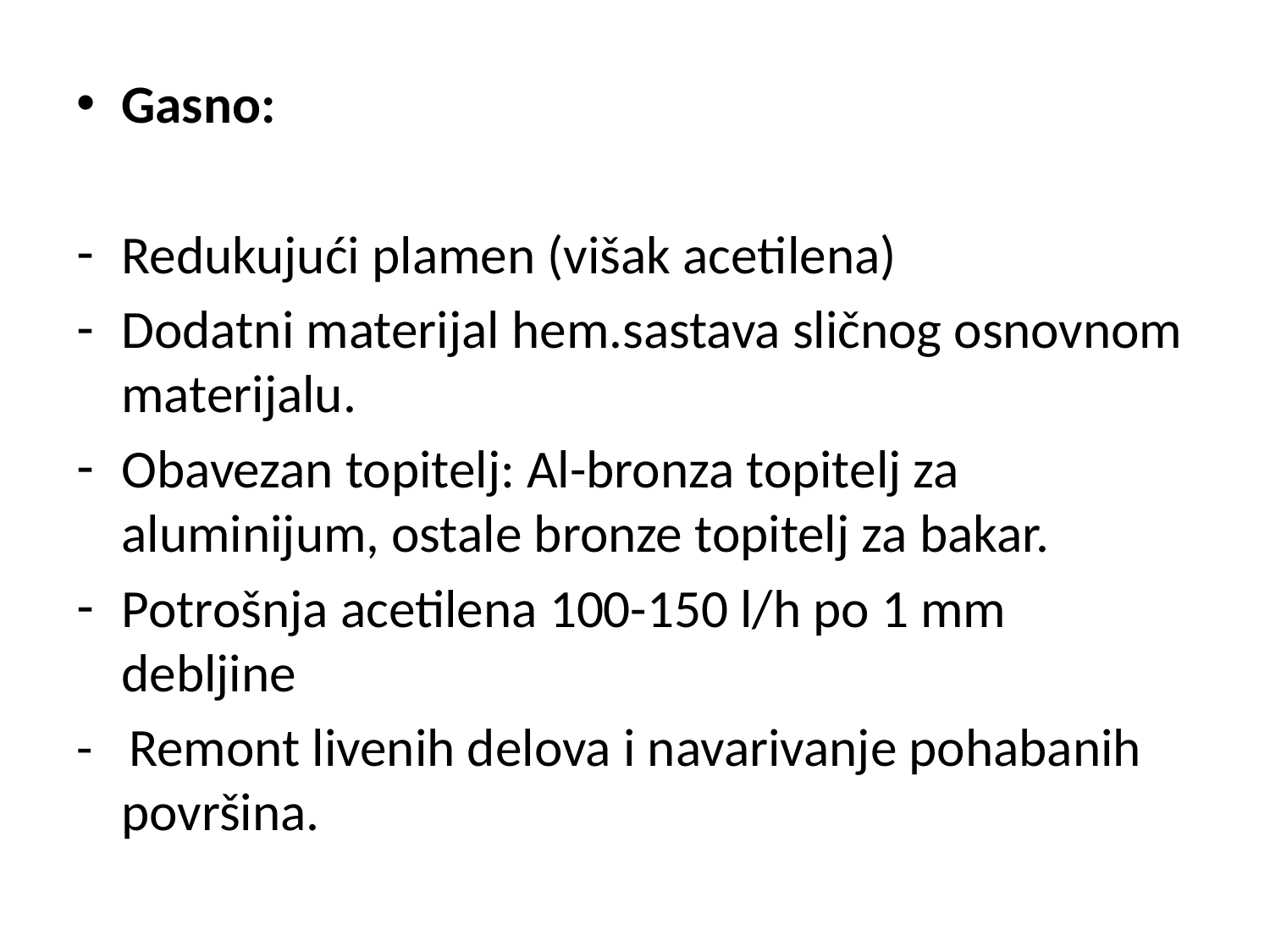

Gasno:

Redukujući plamen (višak acetilena)
Dodatni materijal hem.sastava sličnog osnovnom materijalu.
Obavezan topitelj: Al-bronza topitelj za aluminijum, ostale bronze topitelj za bakar.
Potrošnja acetilena 100-150 l/h po 1 mm debljine
-   Remont livenih delova i navarivanje pohabanih površina.